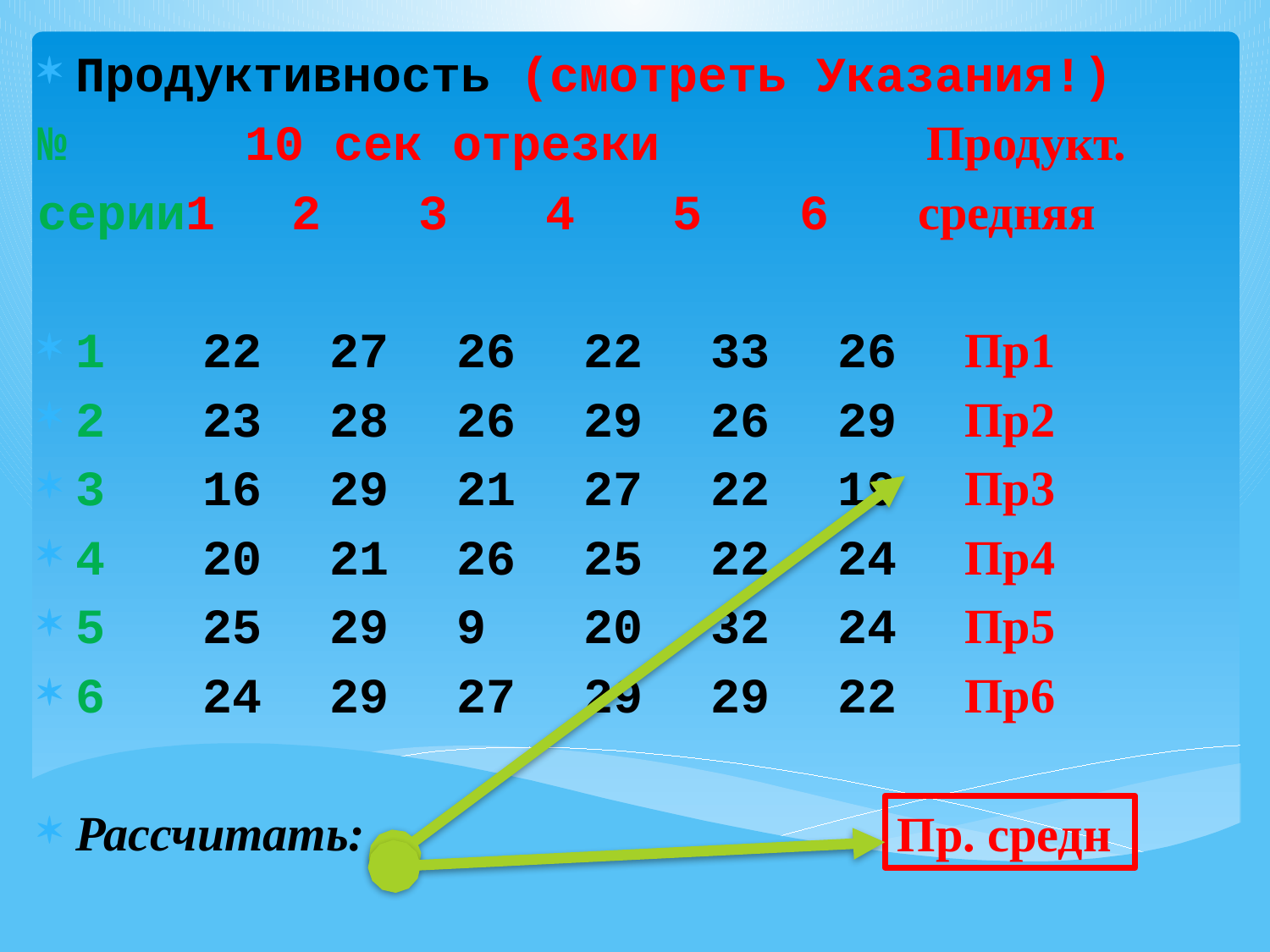

Продуктивность (смотреть Указания!)
№      10 сек отрезки         Продукт.
серии1	2	3	4	5	6   средняя

1	22	27	26	22	33	26	Пр1
2	23	28	26	29	26	29	Пр2
3	16	29	21	27	22	19	Пр3
4	20	21	26	25	22	24	Пр4
5	25	29	9	20	32	24	Пр5
6	24	29	27	29	29	22	Пр6

Рассчитать:

Пр. средн